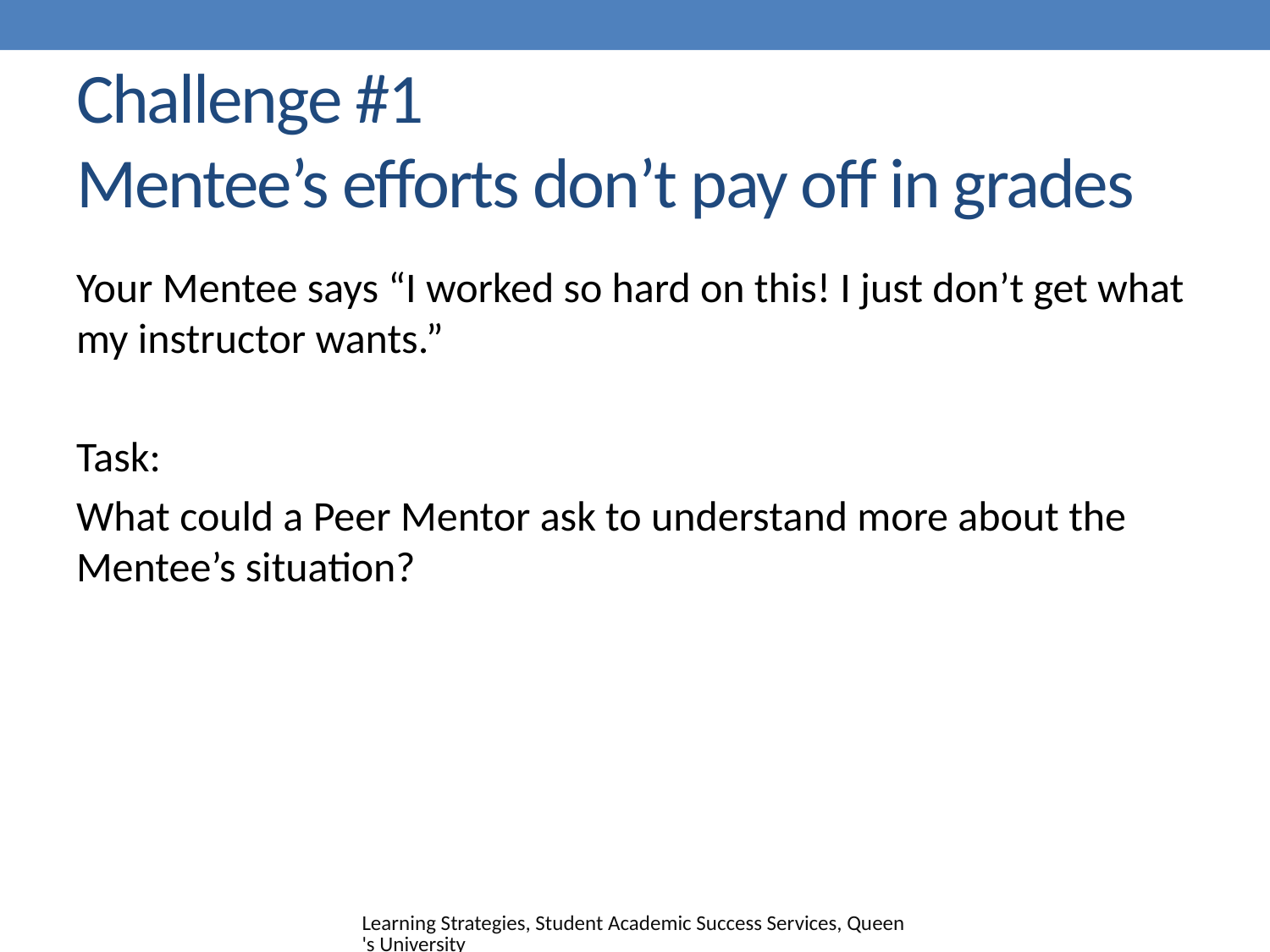

# Challenge #1 Mentee’s efforts don’t pay off in grades
Your Mentee says “I worked so hard on this! I just don’t get what my instructor wants.”

Task:
What could a Peer Mentor ask to understand more about the Mentee’s situation?
Learning Strategies, Student Academic Success Services, Queen's University